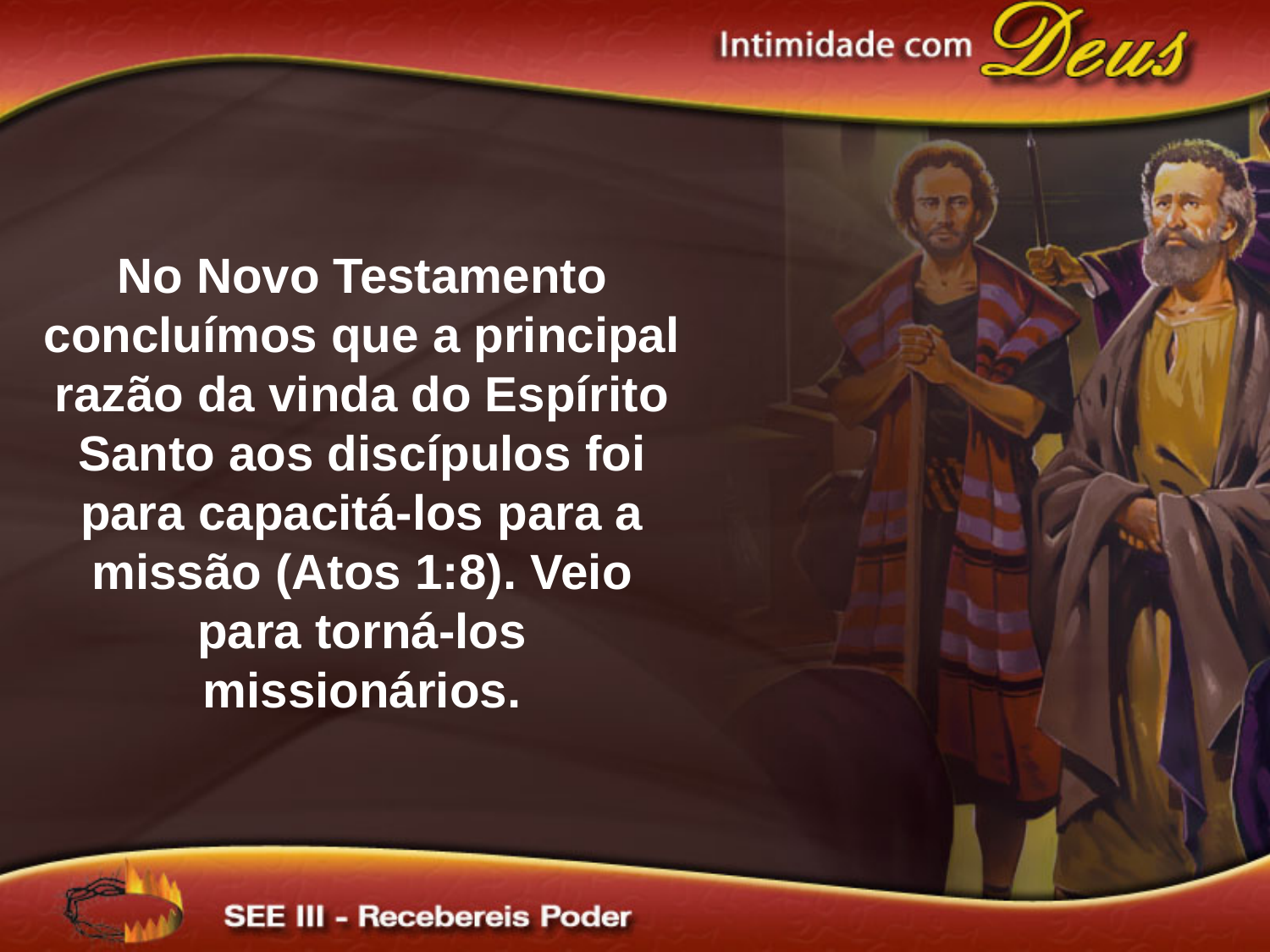

No Novo Testamento concluímos que a principal razão da vinda do Espírito Santo aos discípulos foi para capacitá-los para a missão (Atos 1:8). Veio para torná-los missionários.